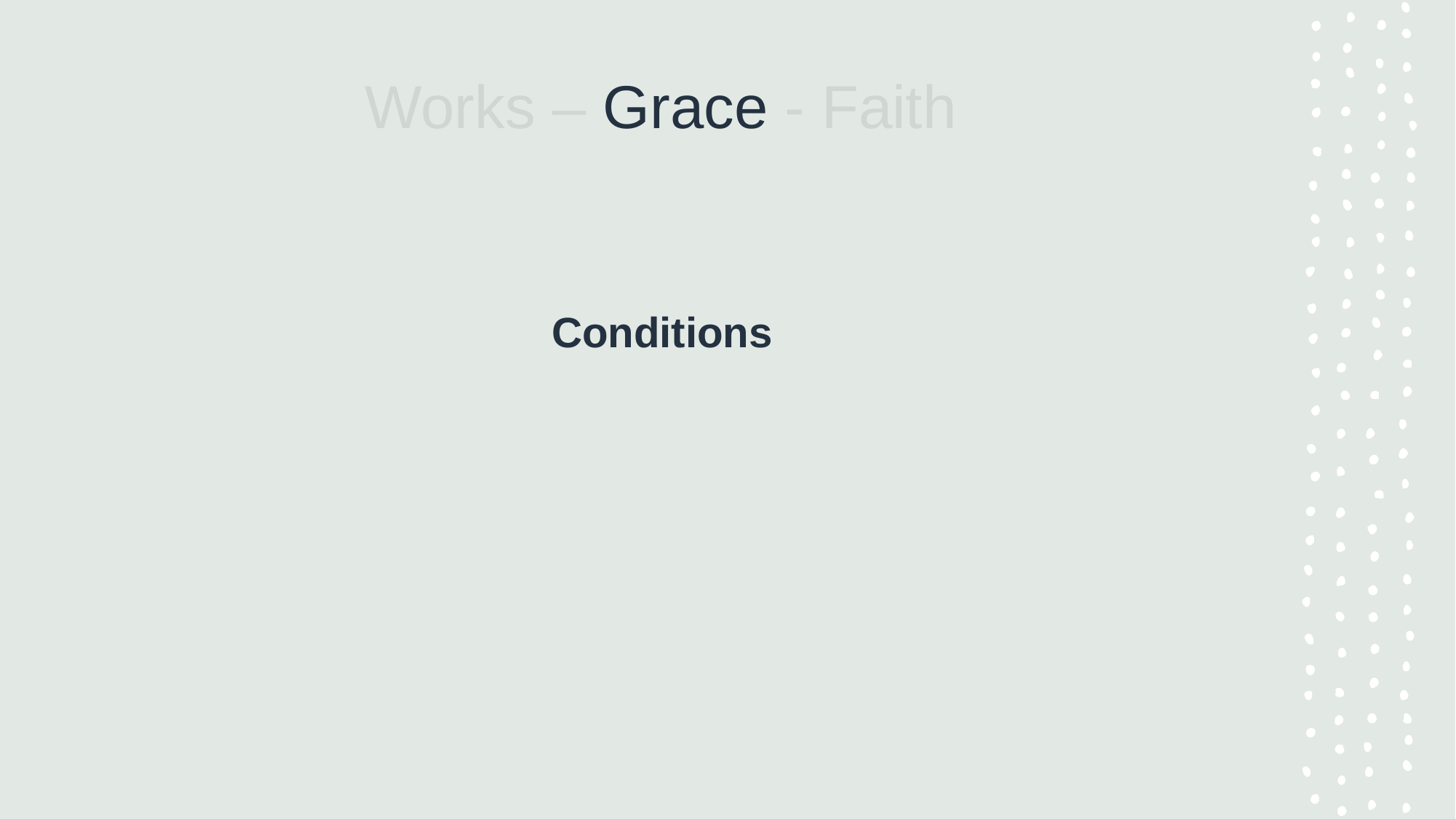

# Works – Grace - Faith

Conditions